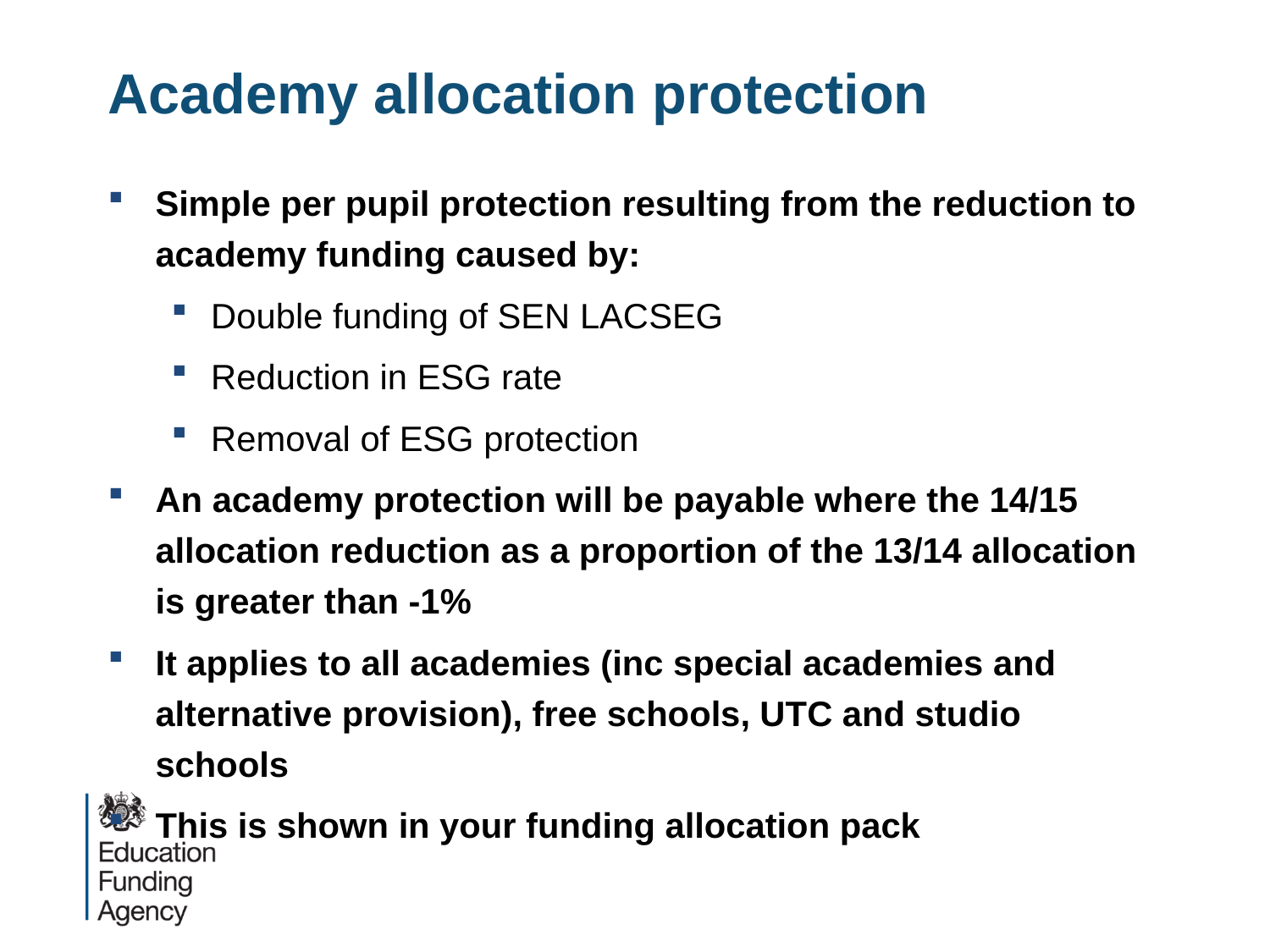

# Academy allocation protection
Simple per pupil protection resulting from the reduction to academy funding caused by:
Double funding of SEN LACSEG
Reduction in ESG rate
Removal of ESG protection
An academy protection will be payable where the 14/15 allocation reduction as a proportion of the 13/14 allocation is greater than -1%
It applies to all academies (inc special academies and alternative provision), free schools, UTC and studio schools
This is shown in your funding allocation pack